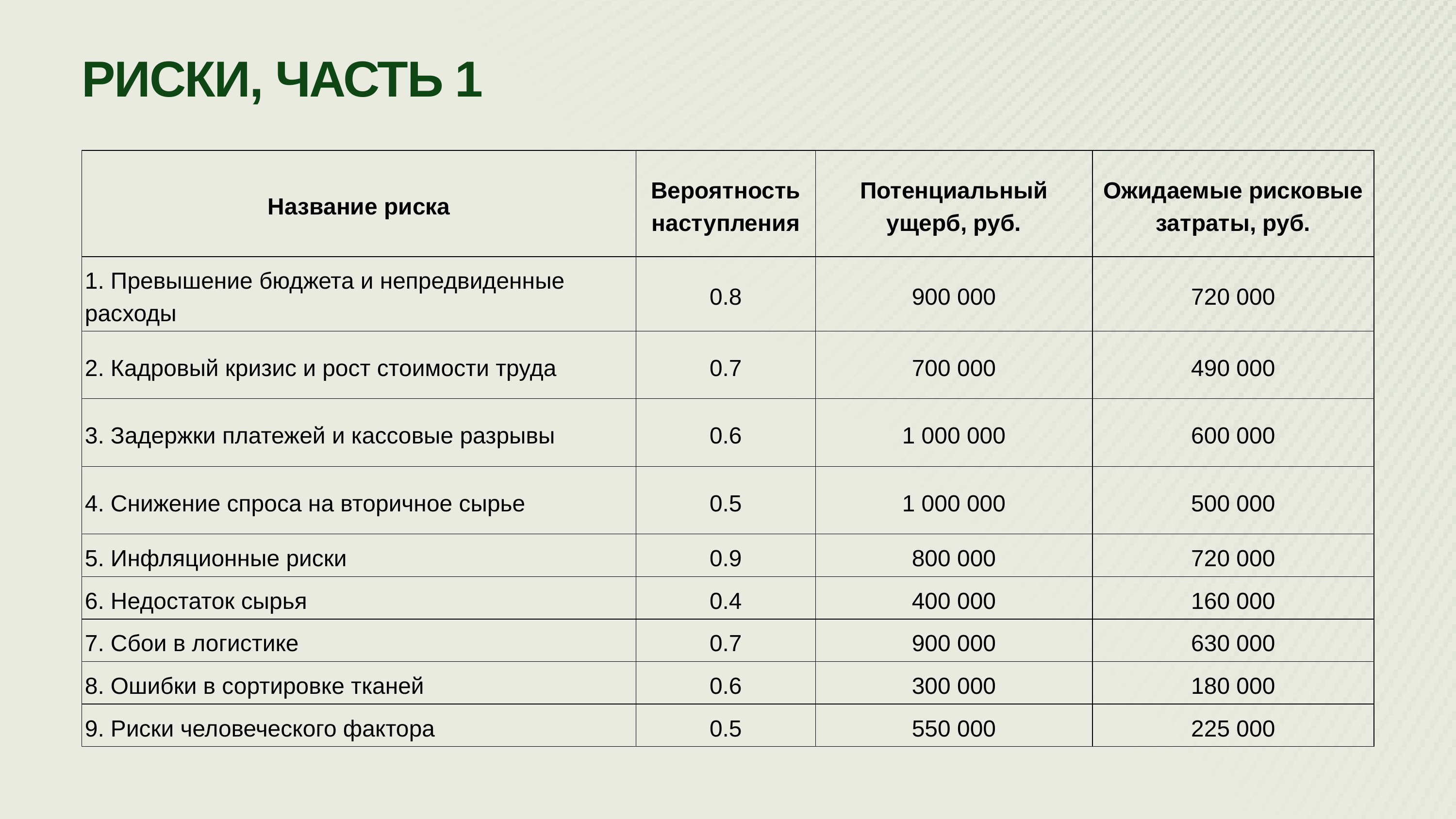

РИСКИ, ЧАСТЬ 1
| Название риска | Вероятность наступления | Потенциальный ущерб, руб. | Ожидаемые рисковые затраты, руб. |
| --- | --- | --- | --- |
| 1. Превышение бюджета и непредвиденные расходы | 0.8 | 900 000 | 720 000 |
| 2. Кадровый кризис и рост стоимости труда | 0.7 | 700 000 | 490 000 |
| 3. Задержки платежей и кассовые разрывы | 0.6 | 1 000 000 | 600 000 |
| 4. Снижение спроса на вторичное сырье | 0.5 | 1 000 000 | 500 000 |
| 5. Инфляционные риски | 0.9 | 800 000 | 720 000 |
| 6. Недостаток сырья | 0.4 | 400 000 | 160 000 |
| 7. Сбои в логистике | 0.7 | 900 000 | 630 000 |
| 8. Ошибки в сортировке тканей | 0.6 | 300 000 | 180 000 |
| 9. Риски человеческого фактора | 0.5 | 550 000 | 225 000 |